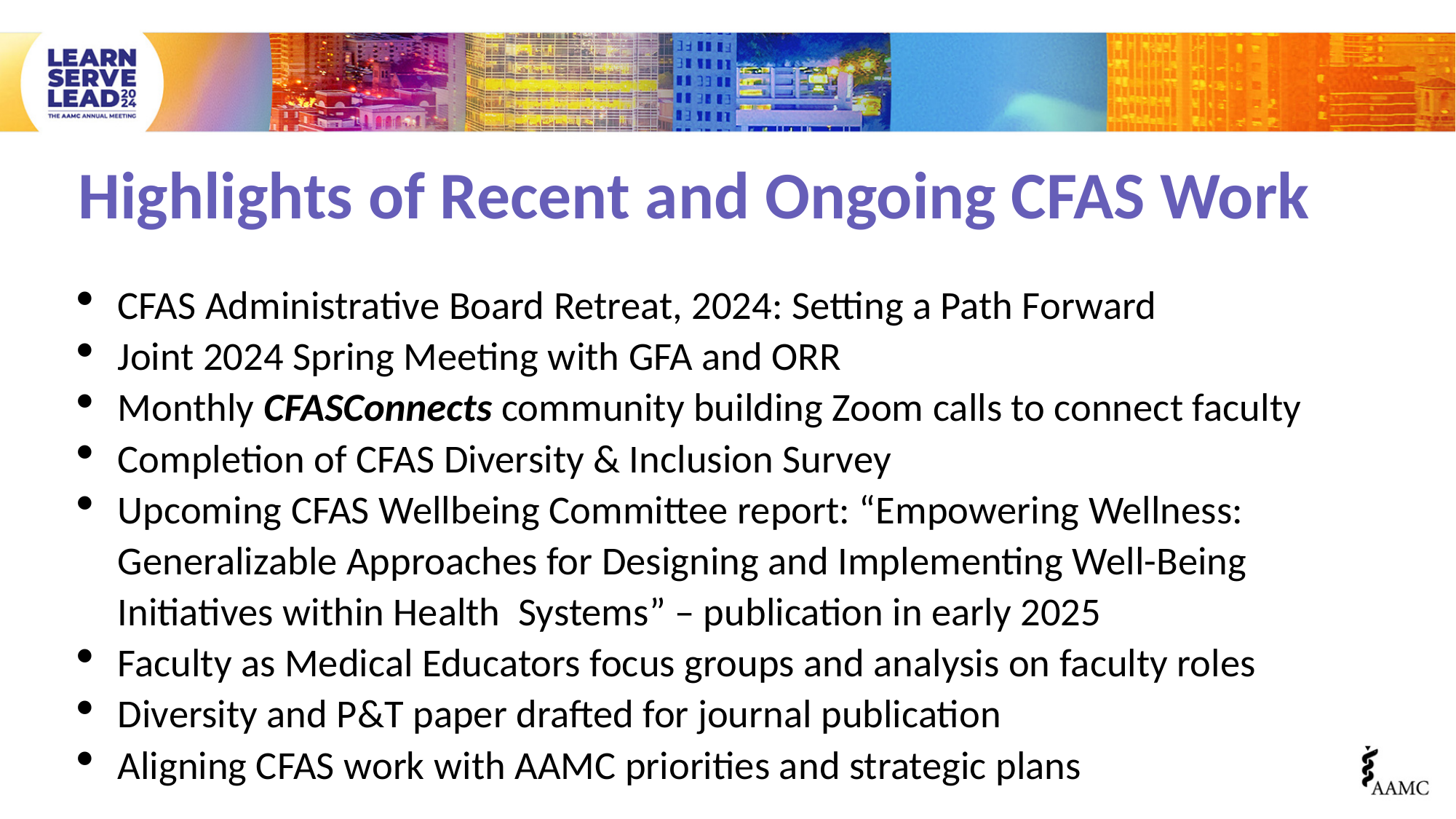

# Highlights of Recent and Ongoing CFAS Work
CFAS Administrative Board Retreat, 2024: Setting a Path Forward
Joint 2024 Spring Meeting with GFA and ORR
Monthly CFASConnects community building Zoom calls to connect faculty
Completion of CFAS Diversity & Inclusion Survey
Upcoming CFAS Wellbeing Committee report: “Empowering Wellness: Generalizable Approaches for Designing and Implementing Well-Being Initiatives within Health  Systems” – publication in early 2025
Faculty as Medical Educators focus groups and analysis on faculty roles
Diversity and P&T paper drafted for journal publication
Aligning CFAS work with AAMC priorities and strategic plans